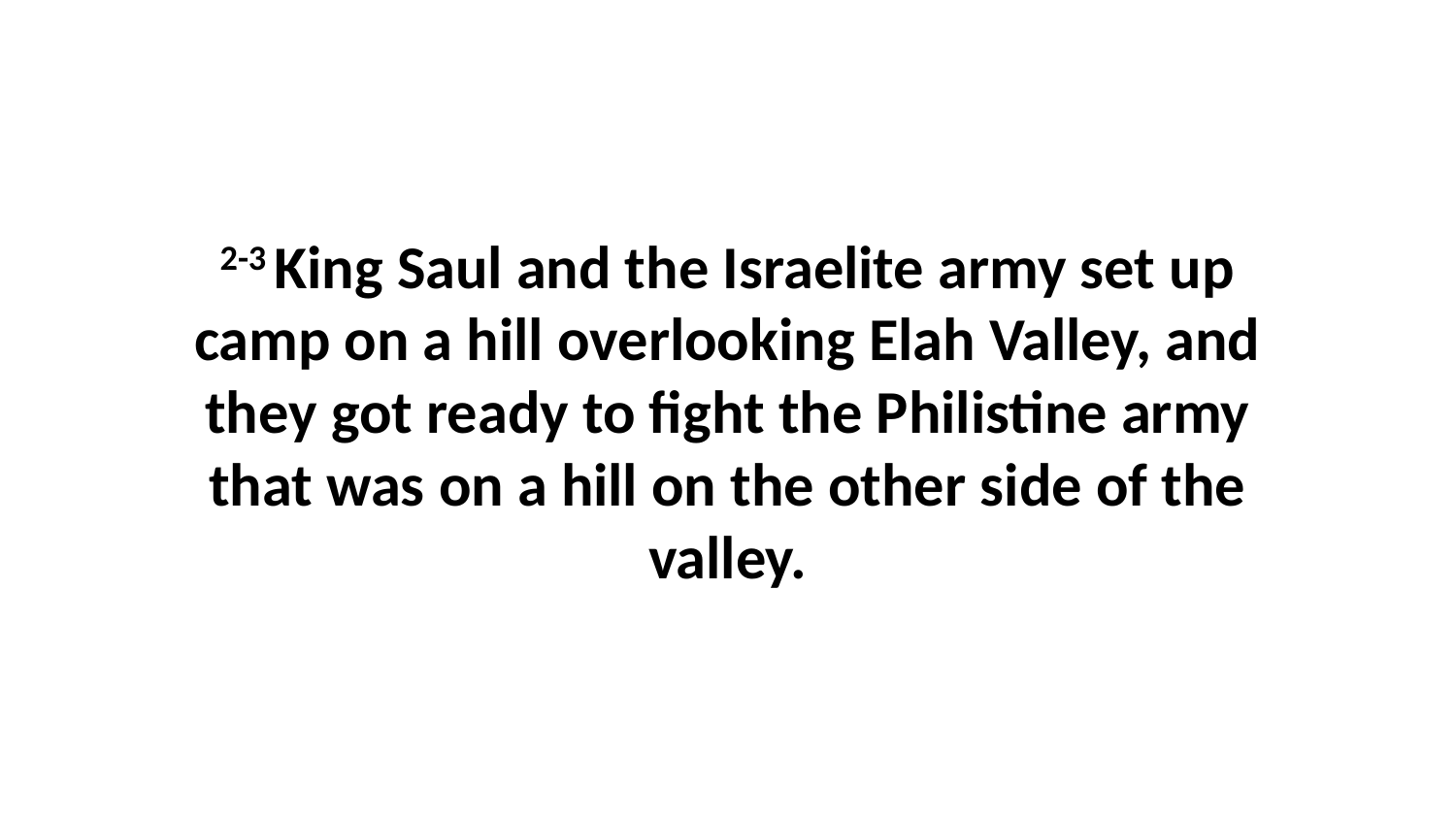

2-3 King Saul and the Israelite army set up camp on a hill overlooking Elah Valley, and they got ready to fight the Philistine army that was on a hill on the other side of the valley.